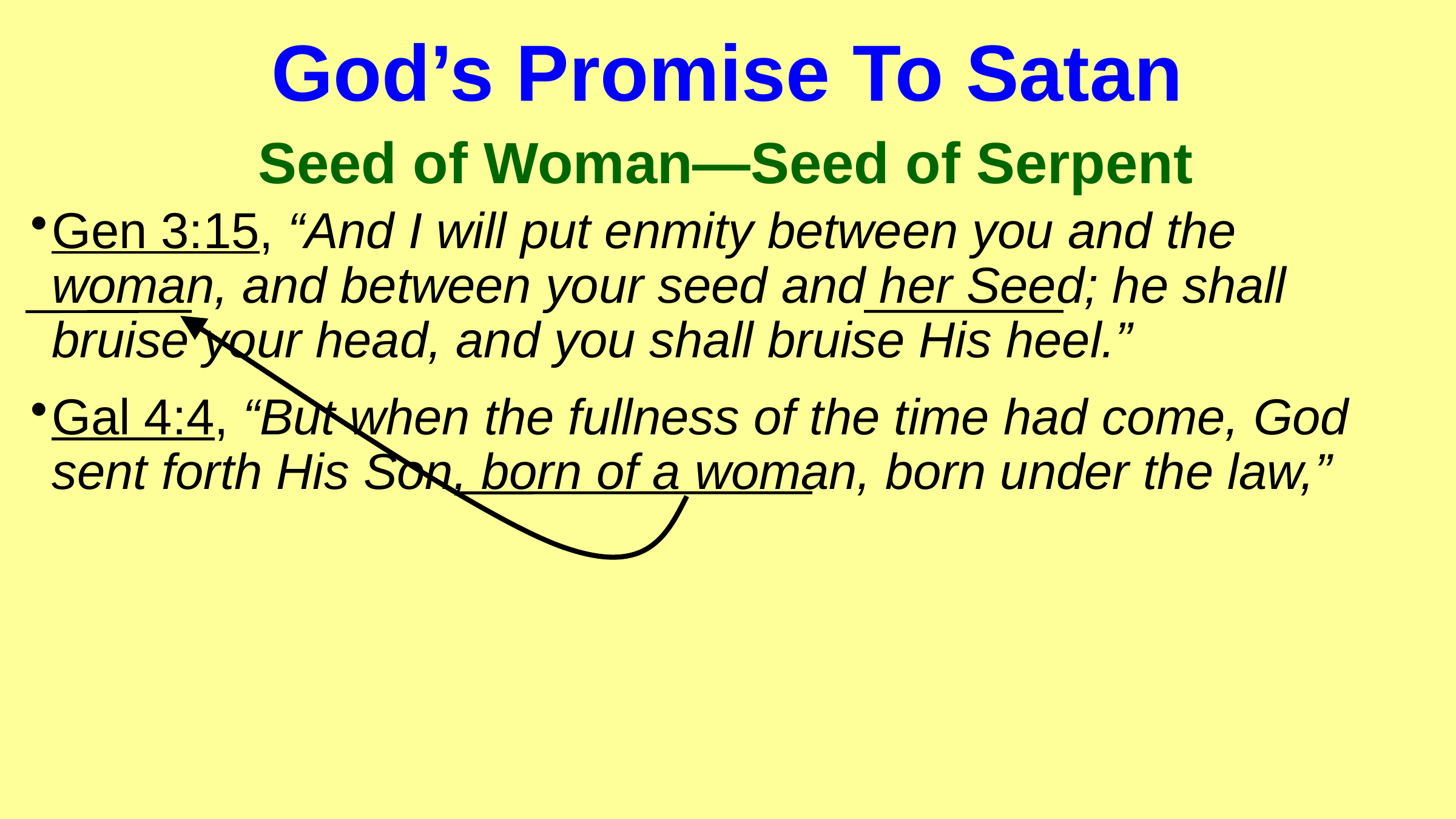

God’s Promise To Satan
Seed of Woman—Seed of Serpent
Gen 3:15, “And I will put enmity between you and the woman, and between your seed and her Seed; he shall bruise your head, and you shall bruise His heel.”
Gal 4:4, “But when the fullness of the time had come, God sent forth His Son, born of a woman, born under the law,”